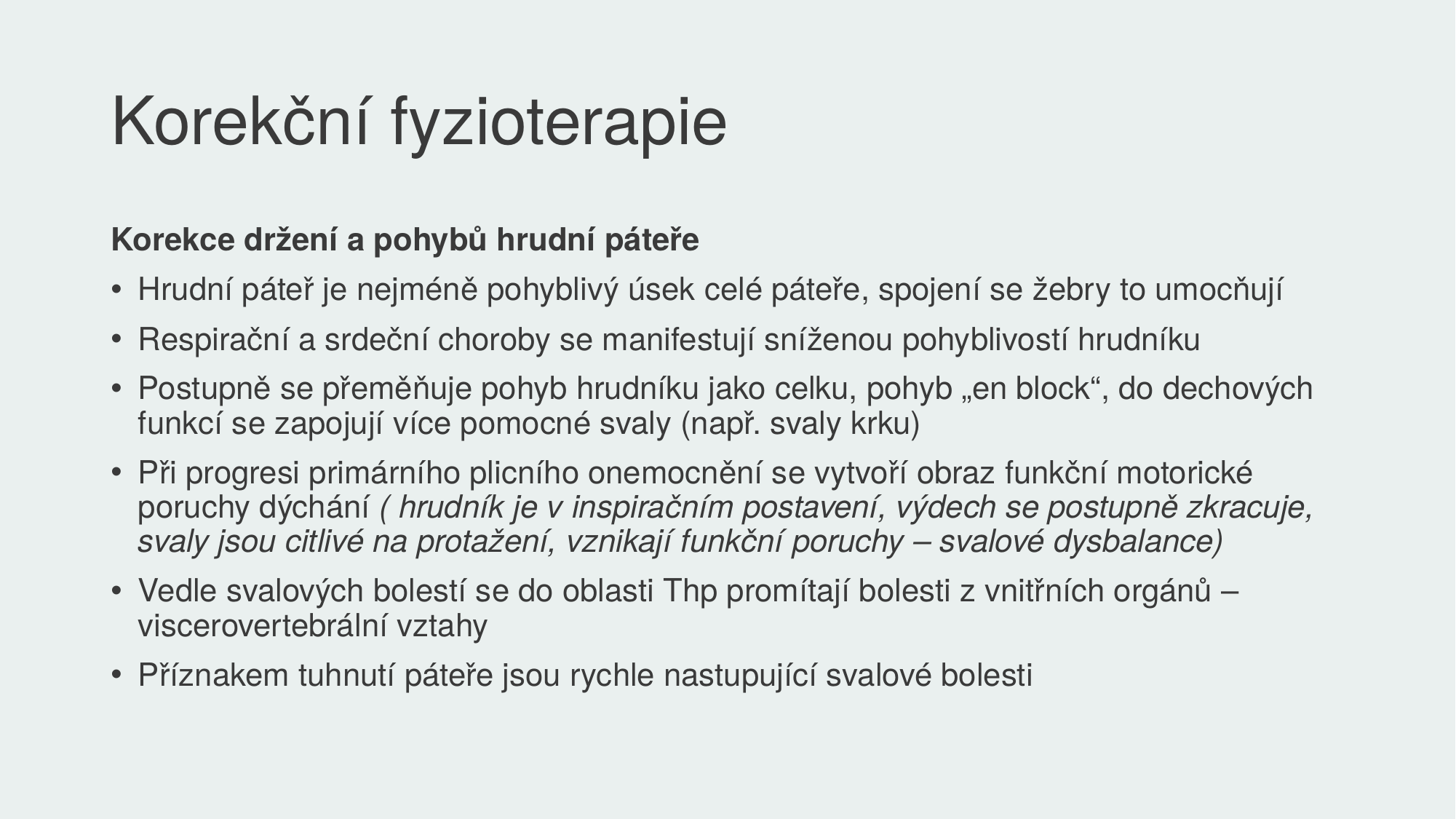

# Korekční fyzioterapie
Korekce držení a pohybů hrudní páteře
Hrudní páteř je nejméně pohyblivý úsek celé páteře, spojení se žebry to umocňují
Respirační a srdeční choroby se manifestují sníženou pohyblivostí hrudníku
Postupně se přeměňuje pohyb hrudníku jako celku, pohyb „en block“, do dechových funkcí se zapojují více pomocné svaly (např. svaly krku)
Při progresi primárního plicního onemocnění se vytvoří obraz funkční motorické poruchy dýchání ( hrudník je v inspiračním postavení, výdech se postupně zkracuje, svaly jsou citlivé na protažení, vznikají funkční poruchy – svalové dysbalance)
Vedle svalových bolestí se do oblasti Thp promítají bolesti z vnitřních orgánů – viscerovertebrální vztahy
Příznakem tuhnutí páteře jsou rychle nastupující svalové bolesti